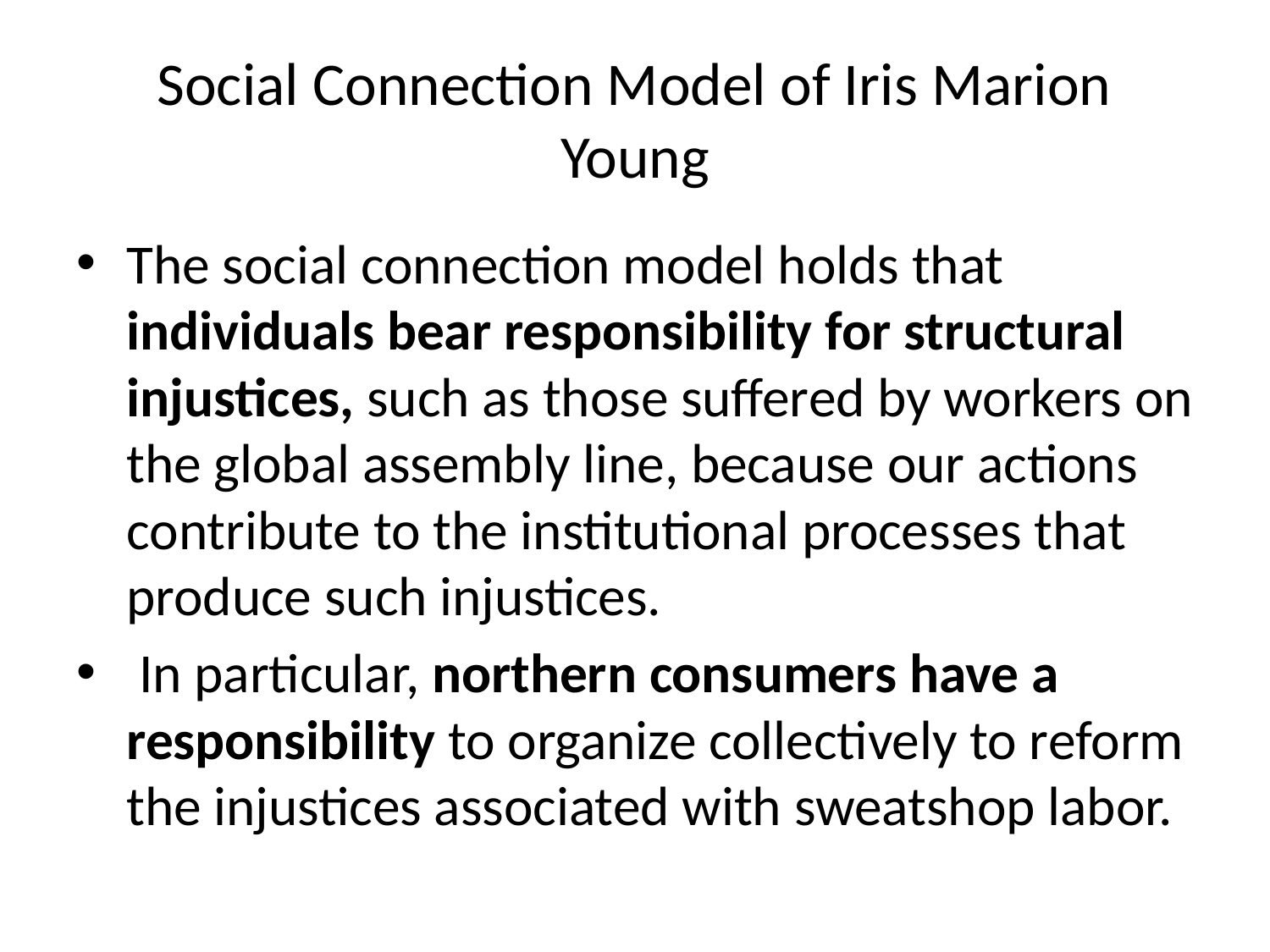

# Social Connection Model of Iris Marion Young
The social connection model holds that individuals bear responsibility for structural injustices, such as those suffered by workers on the global assembly line, because our actions contribute to the institutional processes that produce such injustices.
 In particular, northern consumers have a responsibility to organize collectively to reform the injustices associated with sweatshop labor.